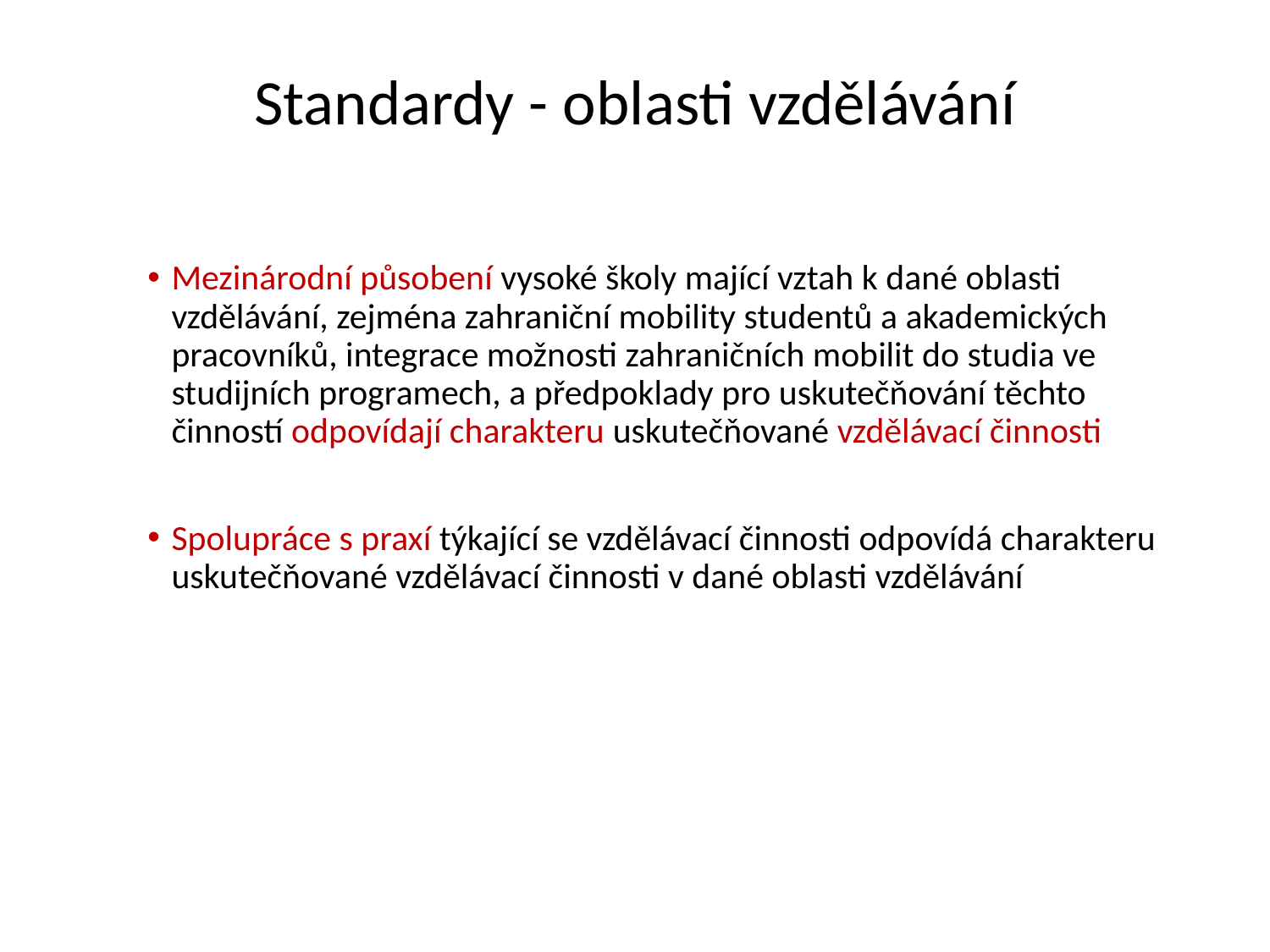

# Standardy - oblasti vzdělávání
Mezinárodní působení vysoké školy mající vztah k dané oblasti vzdělávání, zejména zahraniční mobility studentů a akademických pracovníků, integrace možnosti zahraničních mobilit do studia ve studijních programech, a předpoklady pro uskutečňování těchto činností odpovídají charakteru uskutečňované vzdělávací činnosti

Spolupráce s praxí týkající se vzdělávací činnosti odpovídá charakteru uskutečňované vzdělávací činnosti v dané oblasti vzdělávání